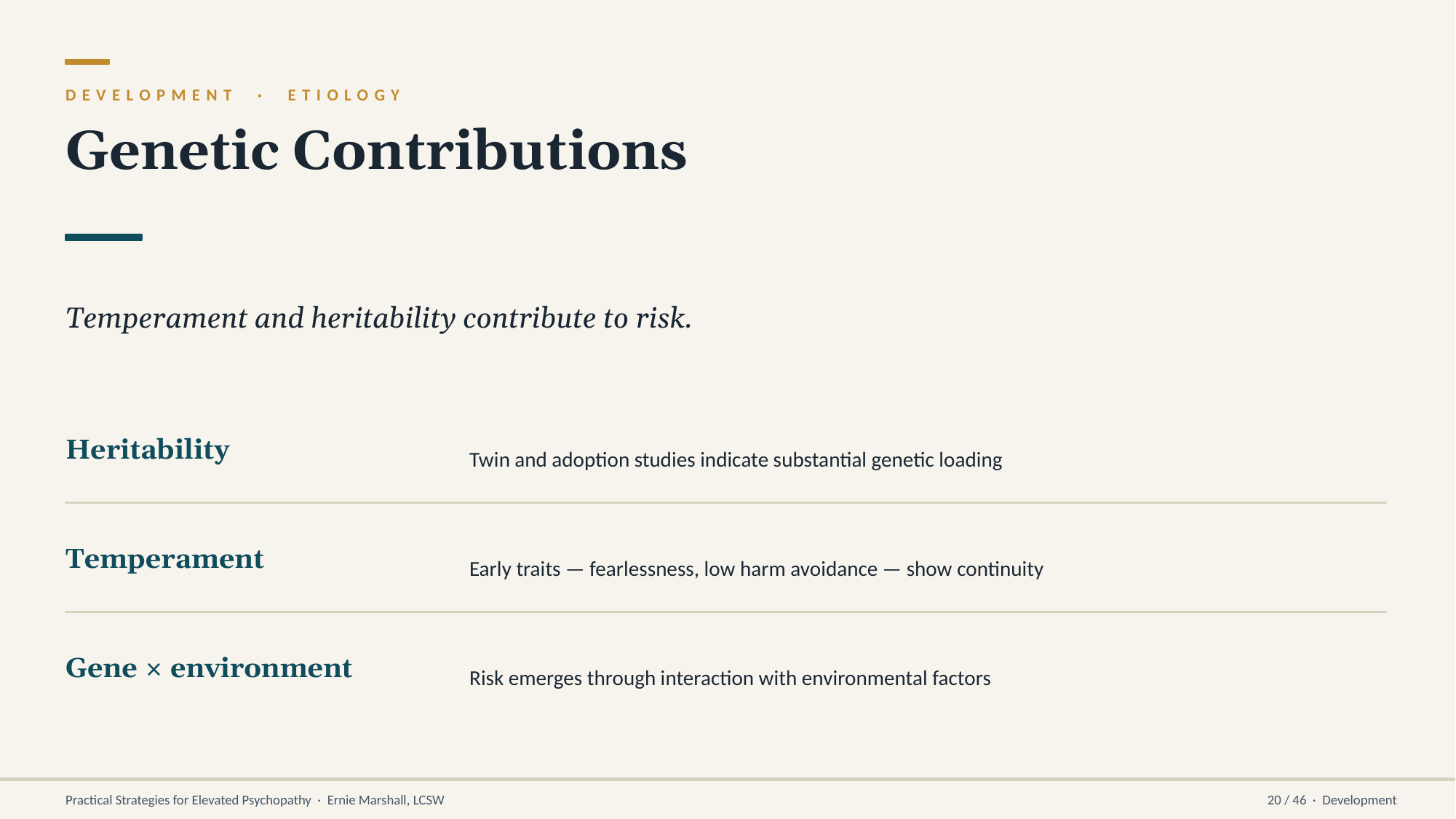

DEVELOPMENT  ·  ETIOLOGY
Genetic Contributions

Temperament and heritability contribute to risk.
Heritability
Twin and adoption studies indicate substantial genetic loading

Temperament
Early traits — fearlessness, low harm avoidance — show continuity

Gene × environment
Risk emerges through interaction with environmental factors

Practical Strategies for Elevated Psychopathy  ·  Ernie Marshall, LCSW
20 / 46  ·  Development